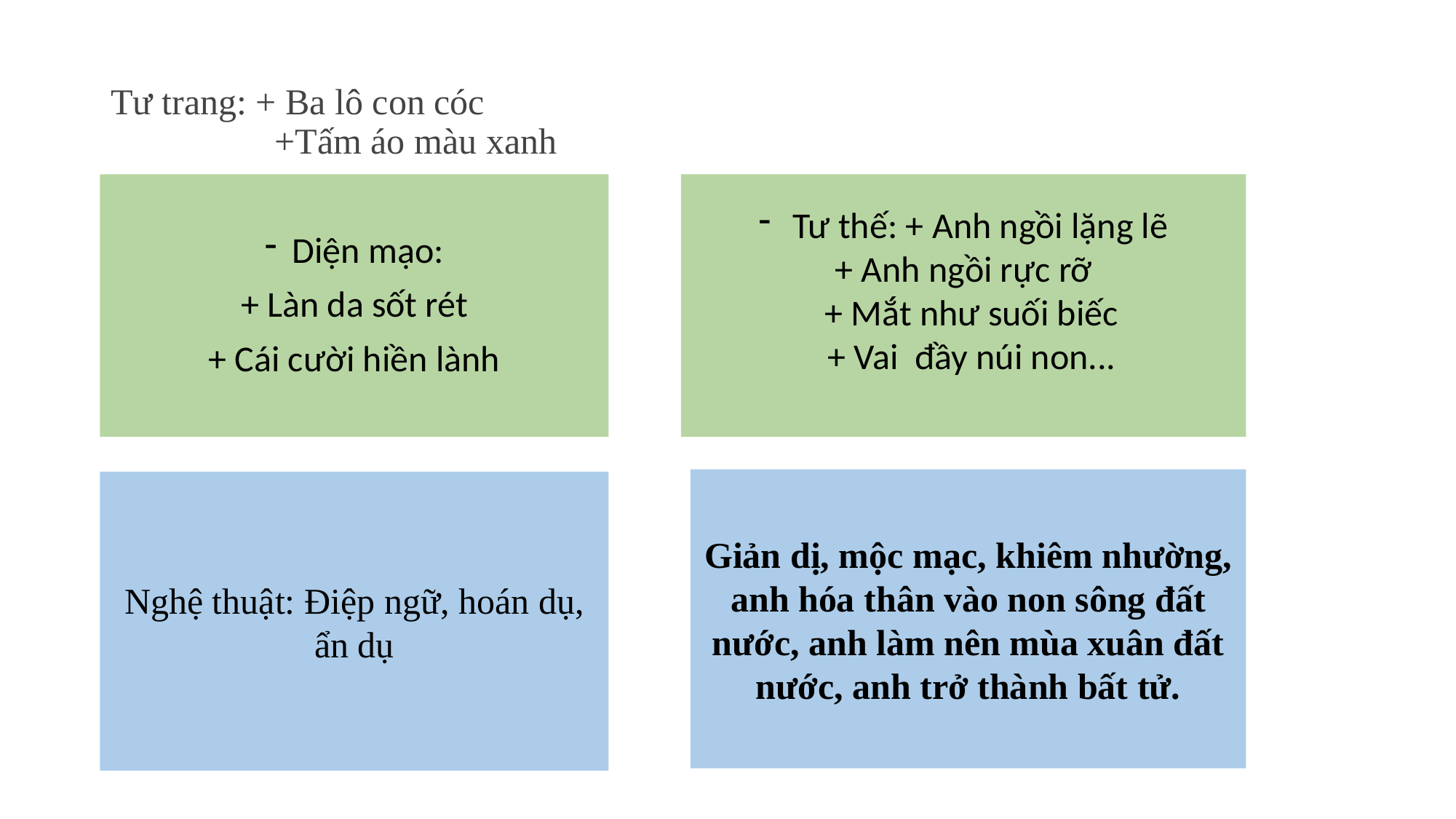

# Tư trang: + Ba lô con cóc
                  +Tấm áo màu xanh
Diện mạo:
+ Làn da sốt rét
+ Cái cười hiền lành
Tư thế: + Anh ngồi lặng lẽ
+ Anh ngồi rực rỡ
   + Mắt như suối biếc
  + Vai  đầy núi non...

Giản dị, mộc mạc, khiêm nhường, anh hóa thân vào non sông đất nước, anh làm nên mùa xuân đất nước, anh trở thành bất tử.
Nghệ thuật: Điệp ngữ, hoán dụ, ẩn dụ